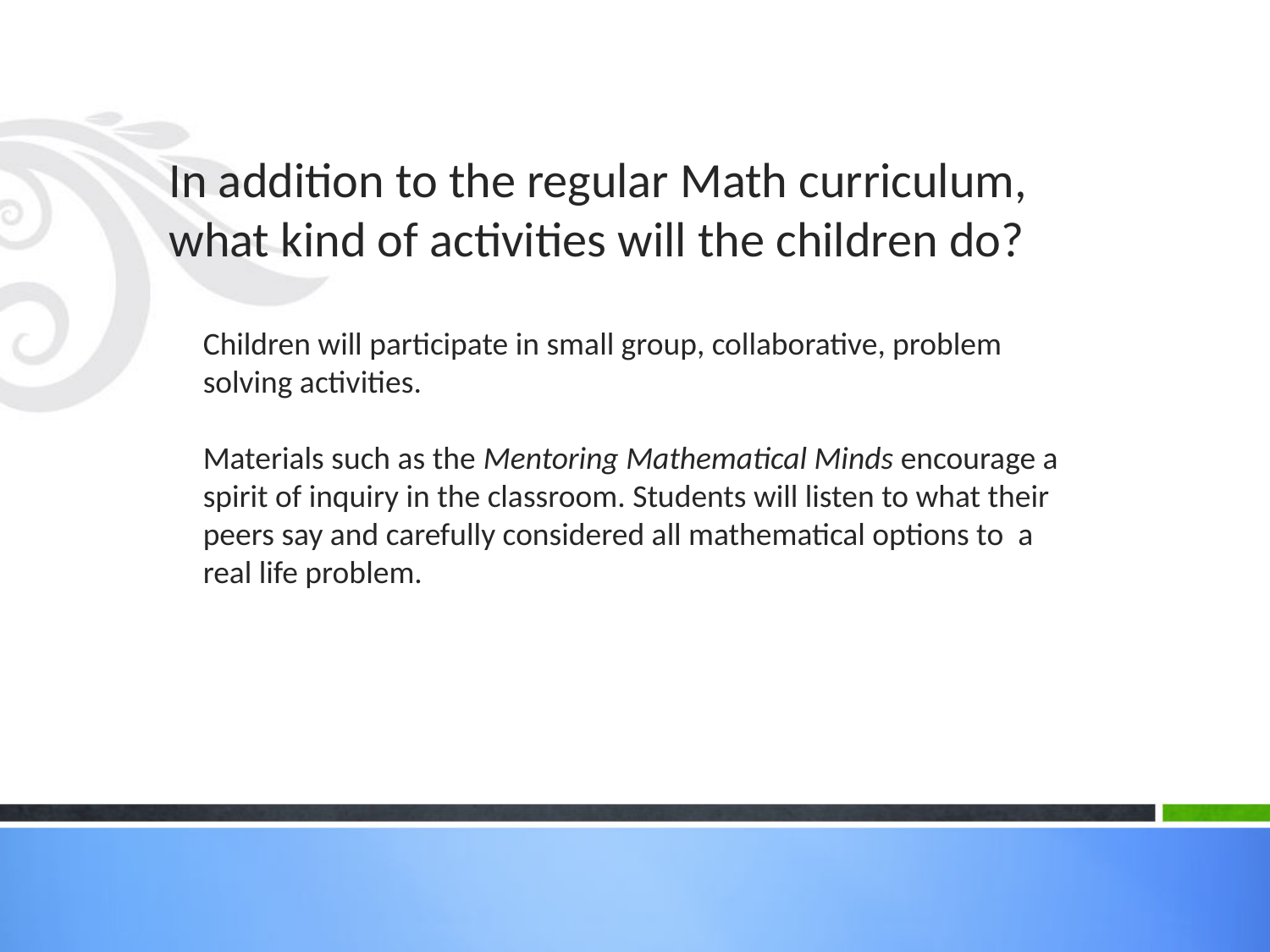

# In addition to the regular Math curriculum, what kind of activities will the children do?
Children will participate in small group, collaborative, problem solving activities.

Materials such as the Mentoring Mathematical Minds encourage a spirit of inquiry in the classroom. Students will listen to what their peers say and carefully considered all mathematical options to  a real life problem.